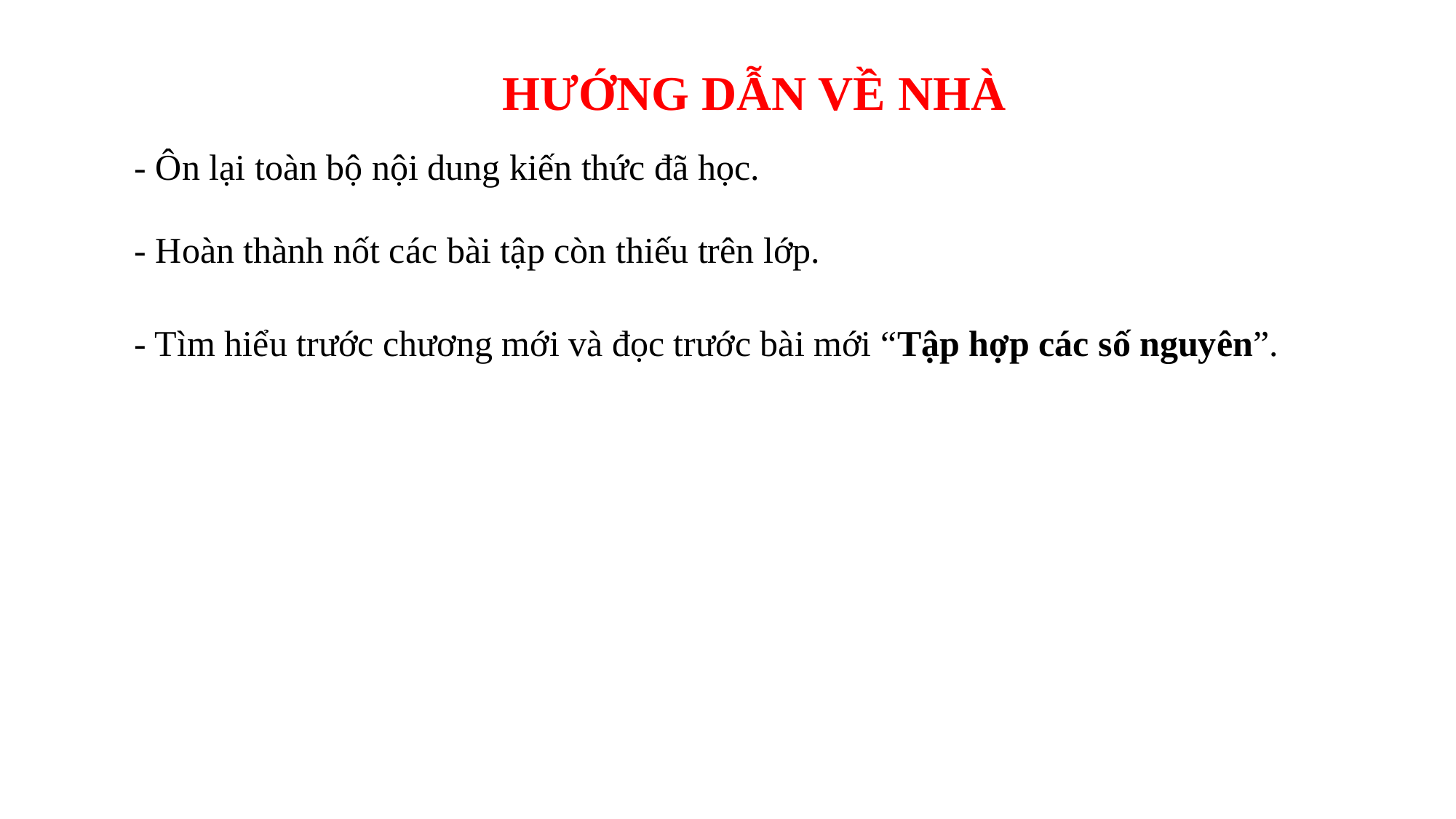

HƯỚNG DẪN VỀ NHÀ
- Ôn lại toàn bộ nội dung kiến thức đã học.
- Hoàn thành nốt các bài tập còn thiếu trên lớp.
- Tìm hiểu trước chương mới và đọc trước bài mới “Tập hợp các số nguyên”.